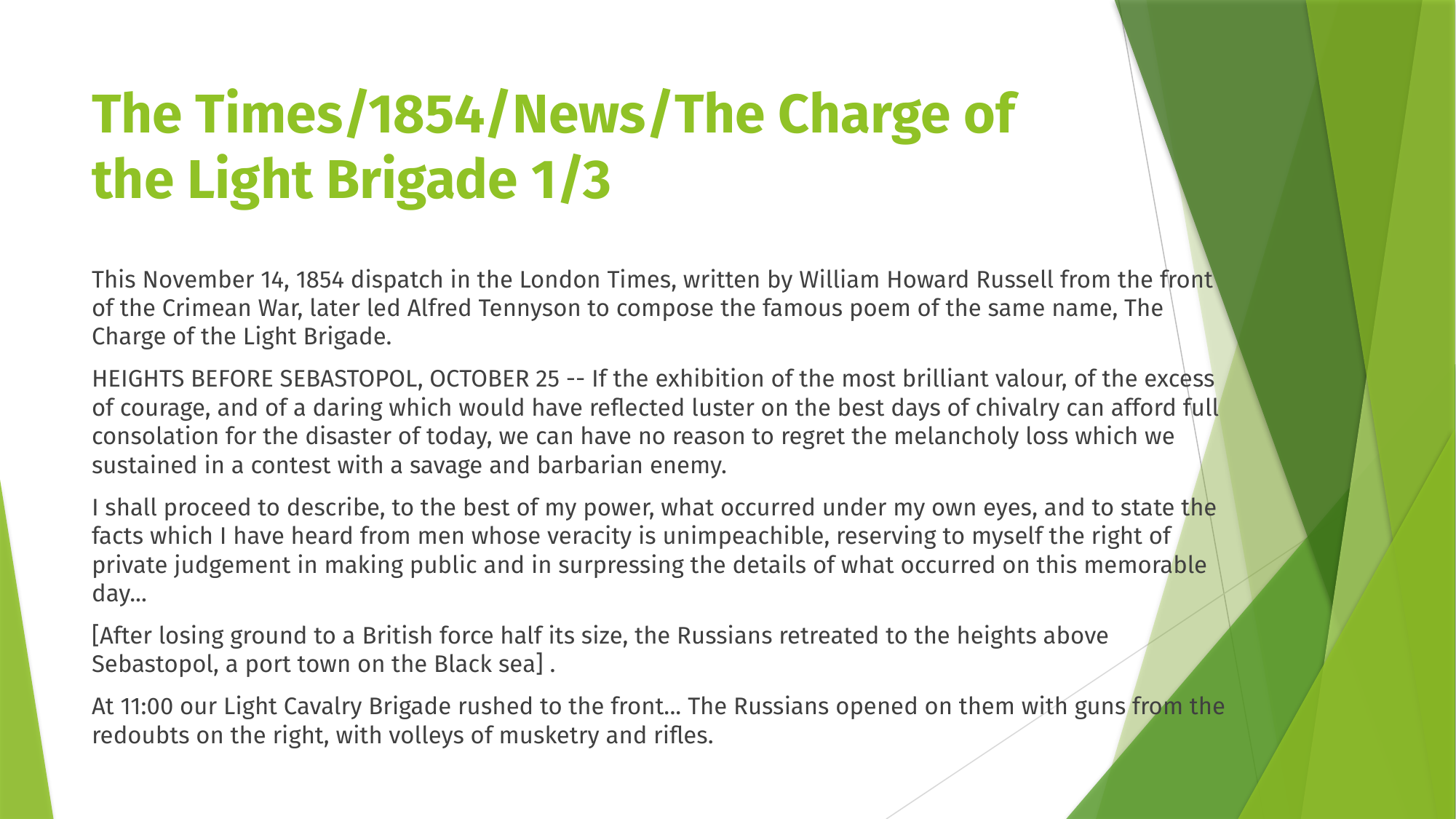

# The Times/1854/News/The Charge of the Light Brigade 1/3
This November 14, 1854 dispatch in the London Times, written by William Howard Russell from the front of the Crimean War, later led Alfred Tennyson to compose the famous poem of the same name, The Charge of the Light Brigade.
HEIGHTS BEFORE SEBASTOPOL, OCTOBER 25 -- If the exhibition of the most brilliant valour, of the excess of courage, and of a daring which would have reflected luster on the best days of chivalry can afford full consolation for the disaster of today, we can have no reason to regret the melancholy loss which we sustained in a contest with a savage and barbarian enemy.
I shall proceed to describe, to the best of my power, what occurred under my own eyes, and to state the facts which I have heard from men whose veracity is unimpeachible, reserving to myself the right of private judgement in making public and in surpressing the details of what occurred on this memorable day...
[After losing ground to a British force half its size, the Russians retreated to the heights above Sebastopol, a port town on the Black sea] .
At 11:00 our Light Cavalry Brigade rushed to the front... The Russians opened on them with guns from the redoubts on the right, with volleys of musketry and rifles.